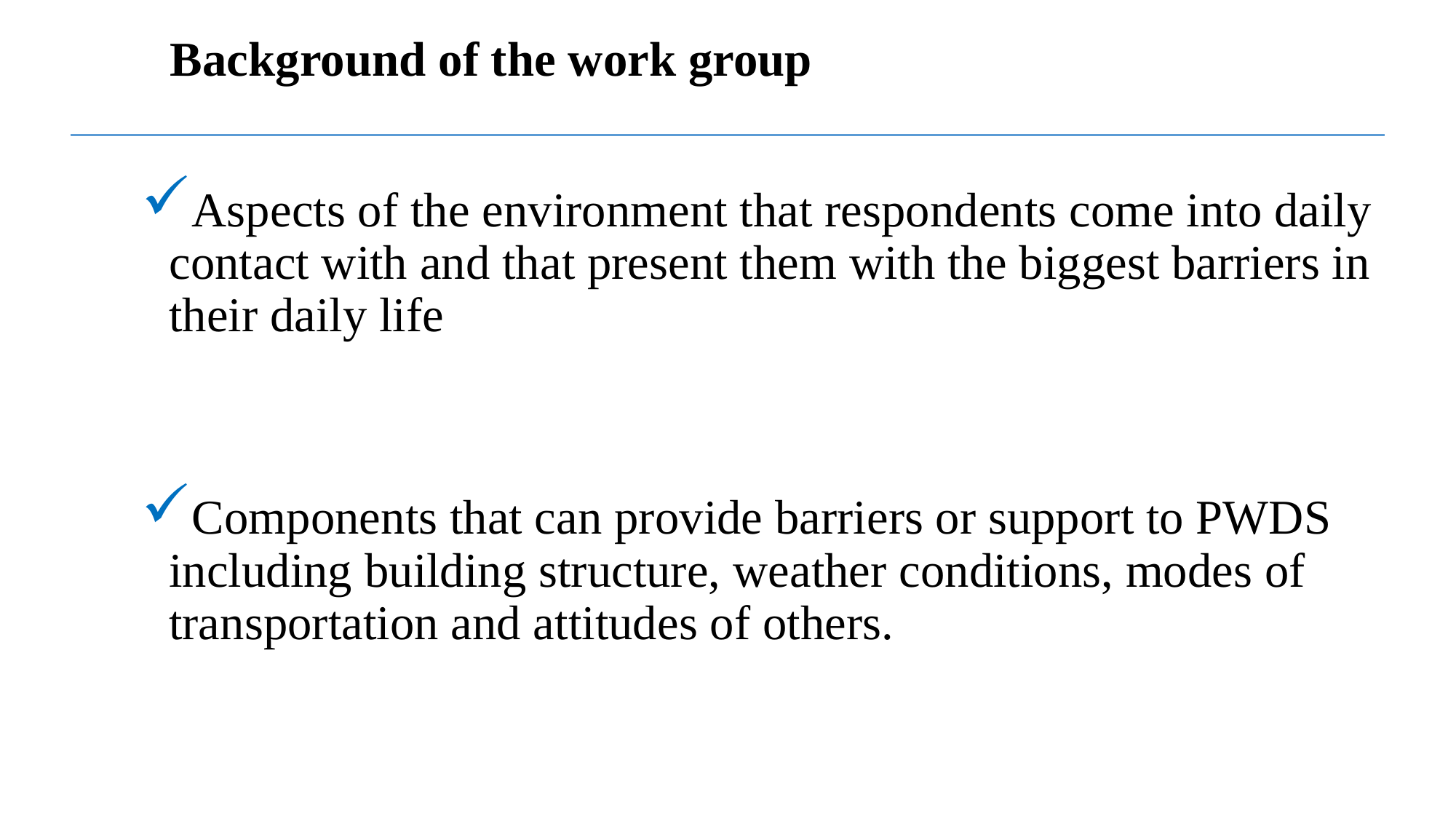

# Background of the work group

Aspects of the environment that respondents come into daily contact with and that present them with the biggest barriers in their daily life

Components that can provide barriers or support to PWDS including building structure, weather conditions, modes of transportation and attitudes of others.